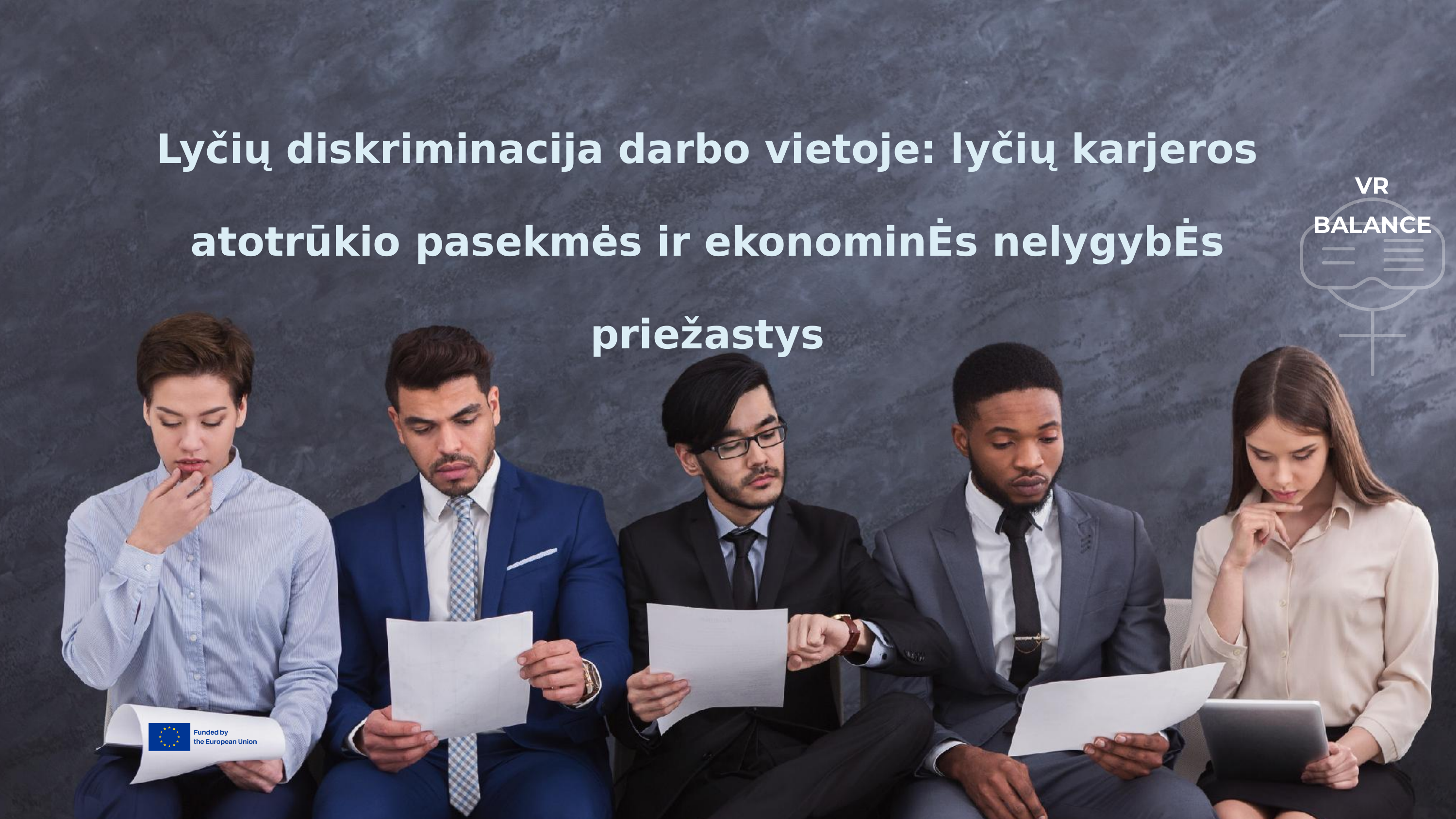

Lyčių diskriminacija darbo vietoje: lyčių karjeros atotrūkio pasekmės ir ekonominĖs nelygybĖs priežastys
VR BALANCE